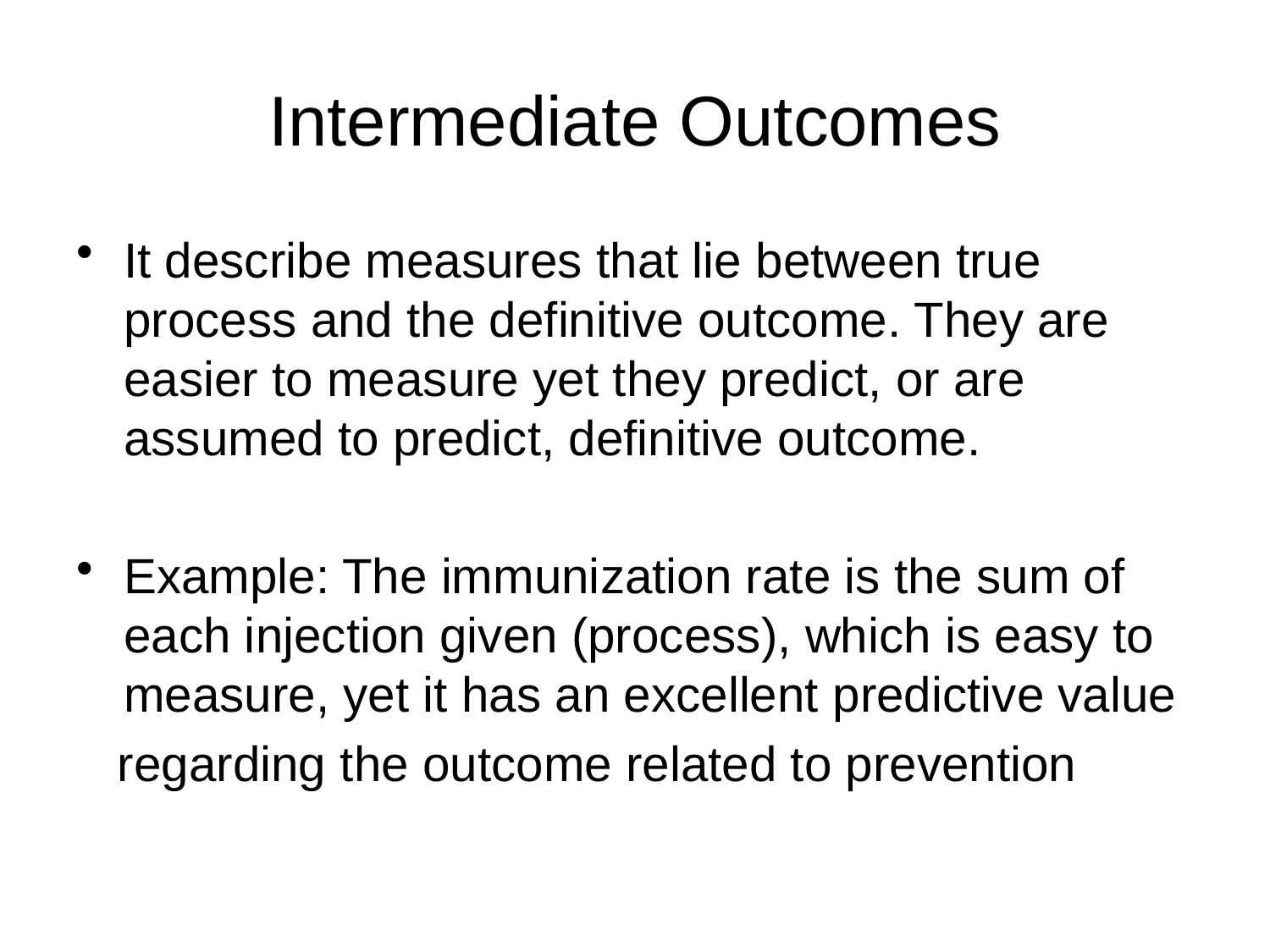

# Intermediate Outcomes
It describe measures that lie between true process and the definitive outcome. They are easier to measure yet they predict, or are assumed to predict, definitive outcome.

Example: The immunization rate is the sum of each injection given (process), which is easy to measure, yet it has an excellent predictive value
   regarding the outcome related to prevention